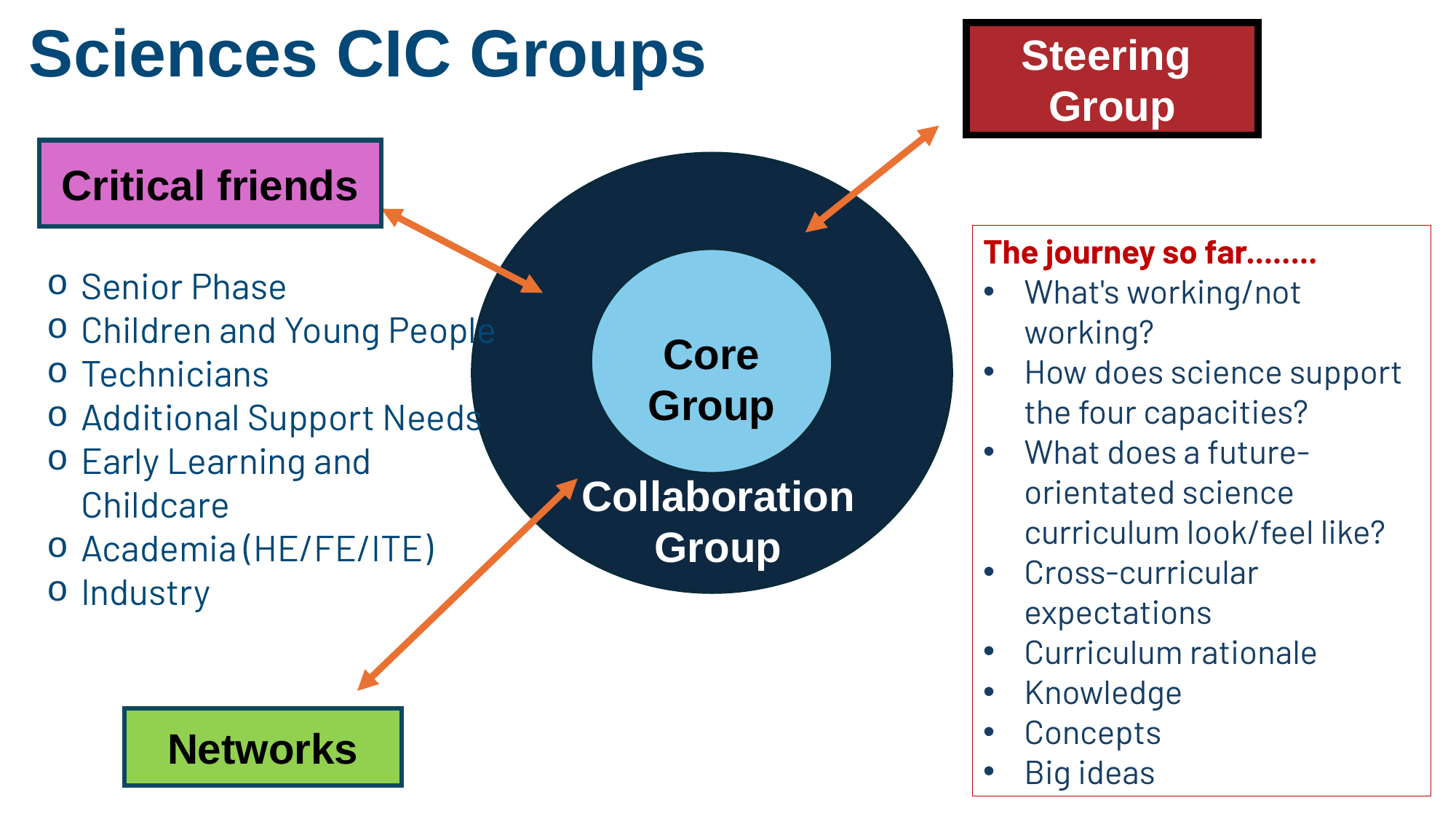

Sciences CIC Groups

Steering
Group

Critical friends

The journey so far........
What's working/not working?
How does science support the four capacities?
What does a future-orientated science curriculum look/feel like?
Cross-curricular expectations
Curriculum rationale
Knowledge
Concepts
Big ideas

Senior Phase
Children and Young People
Technicians
Additional Support Needs
Early Learning and Childcare
Academia (HE/FE/ITE)
Industry
Core
Group
Collaboration
Group

Networks